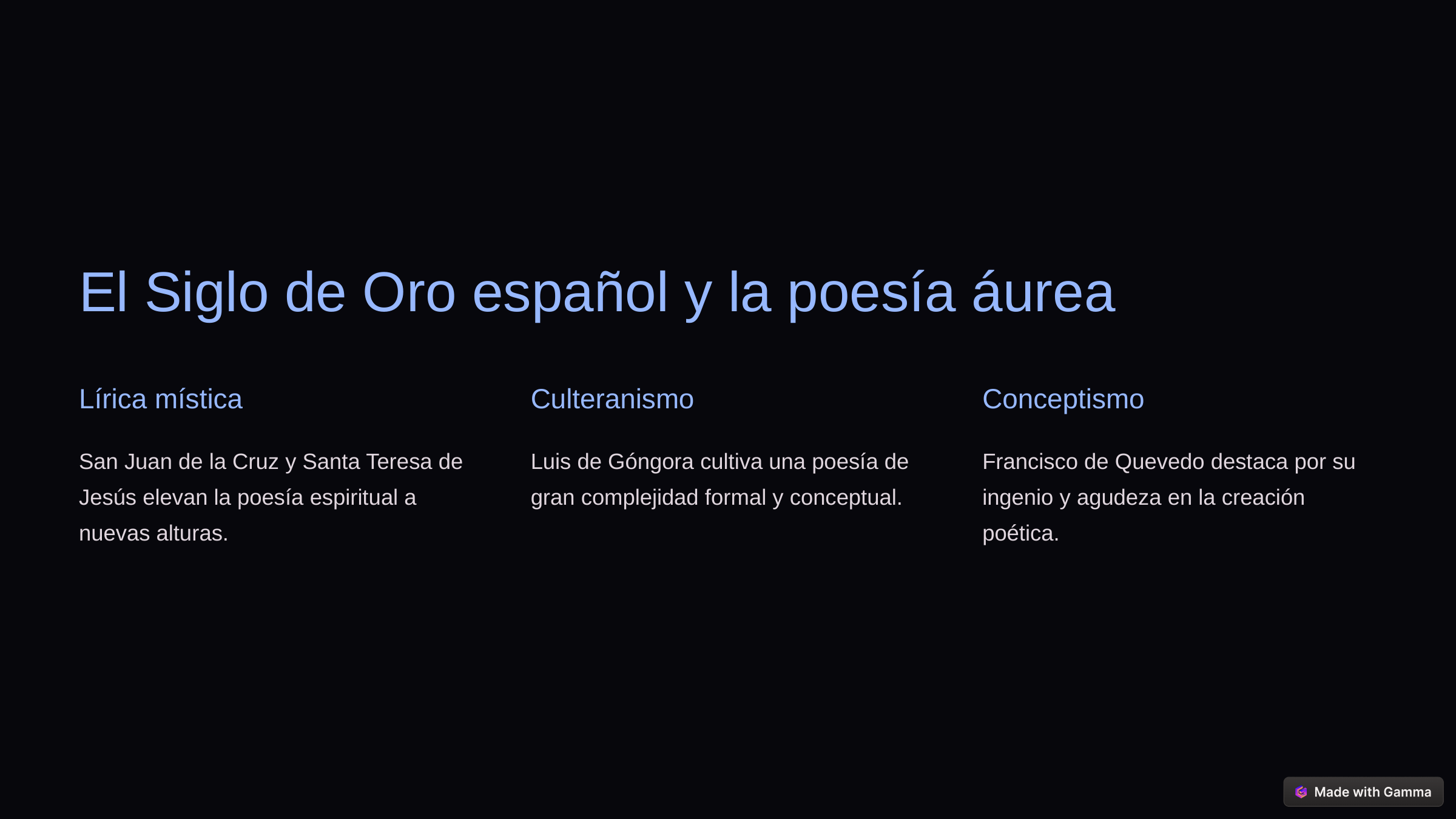

El Siglo de Oro español y la poesía áurea
Lírica mística
Culteranismo
Conceptismo
San Juan de la Cruz y Santa Teresa de Jesús elevan la poesía espiritual a nuevas alturas.
Luis de Góngora cultiva una poesía de gran complejidad formal y conceptual.
Francisco de Quevedo destaca por su ingenio y agudeza en la creación poética.